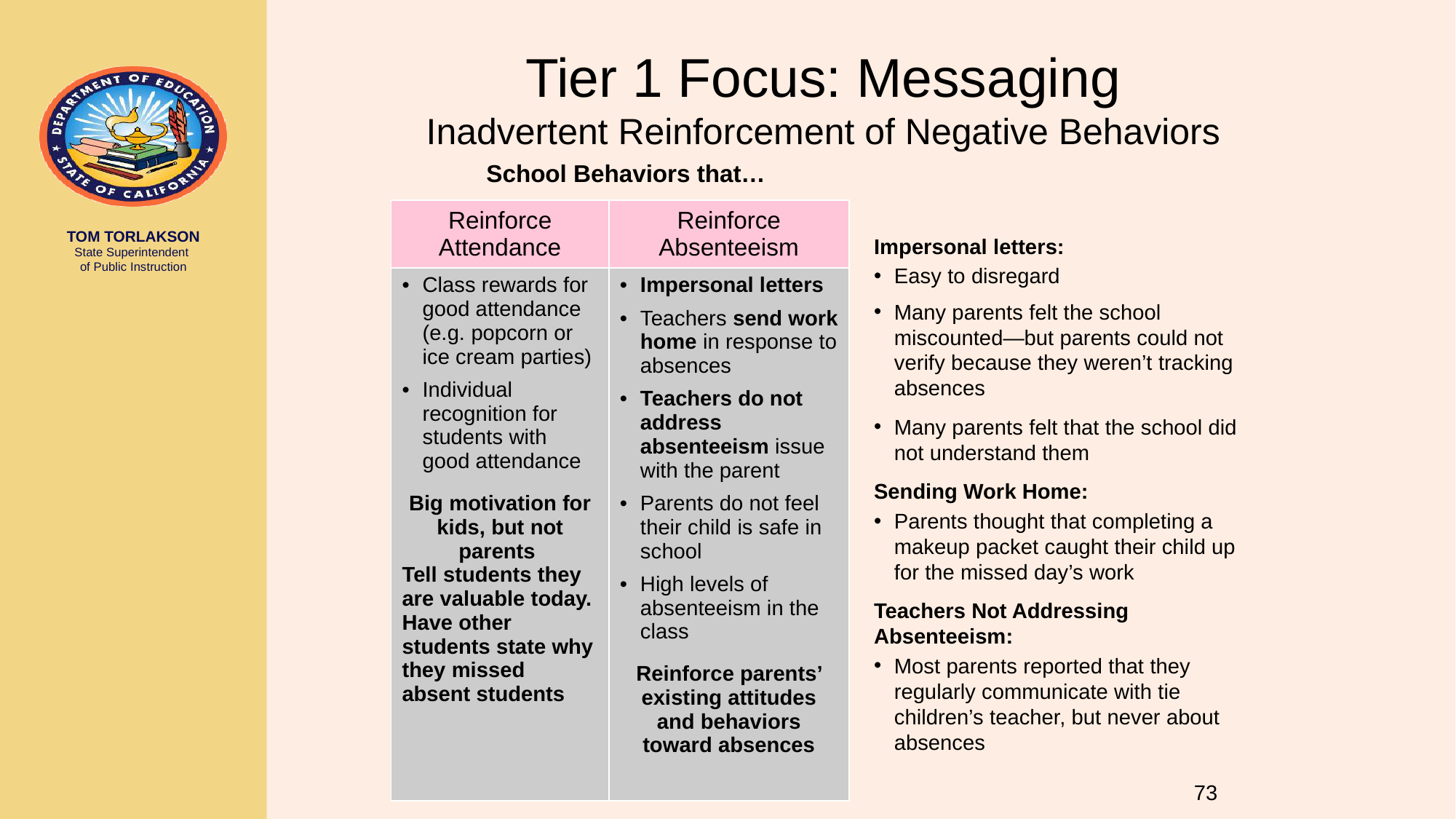

# Tier 1 Focus: Messaging Inadvertent Reinforcement of Negative Behaviors
School Behaviors that…
| Reinforce Attendance | Reinforce Absenteeism |
| --- | --- |
| Class rewards for good attendance (e.g. popcorn or ice cream parties) Individual recognition for students with good attendance Big motivation for kids, but not parents Tell students they are valuable today. Have other students state why they missed absent students | Impersonal letters Teachers send work home in response to absences Teachers do not address absenteeism issue with the parent Parents do not feel their child is safe in school High levels of absenteeism in the class Reinforce parents’ existing attitudes and behaviors toward absences |
Impersonal letters:
Easy to disregard
Many parents felt the school miscounted—but parents could not verify because they weren’t tracking absences
Many parents felt that the school did not understand them
Sending Work Home:
Parents thought that completing a makeup packet caught their child up for the missed day’s work
Teachers Not Addressing Absenteeism:
Most parents reported that they regularly communicate with tie children’s teacher, but never about absences
73